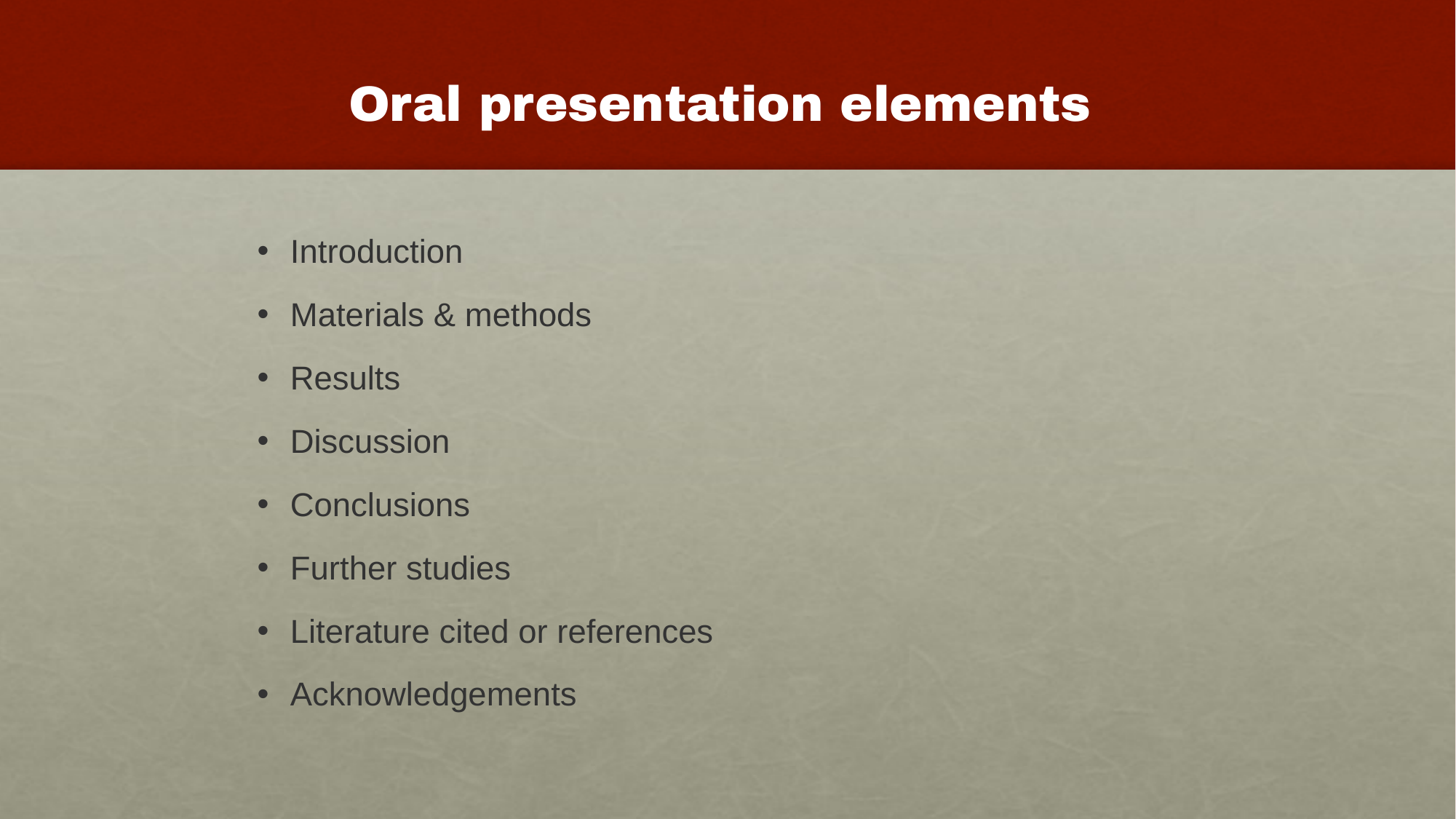

# Oral presentation elements
Introduction
Materials & methods
Results
Discussion
Conclusions
Further studies
Literature cited or references
Acknowledgements